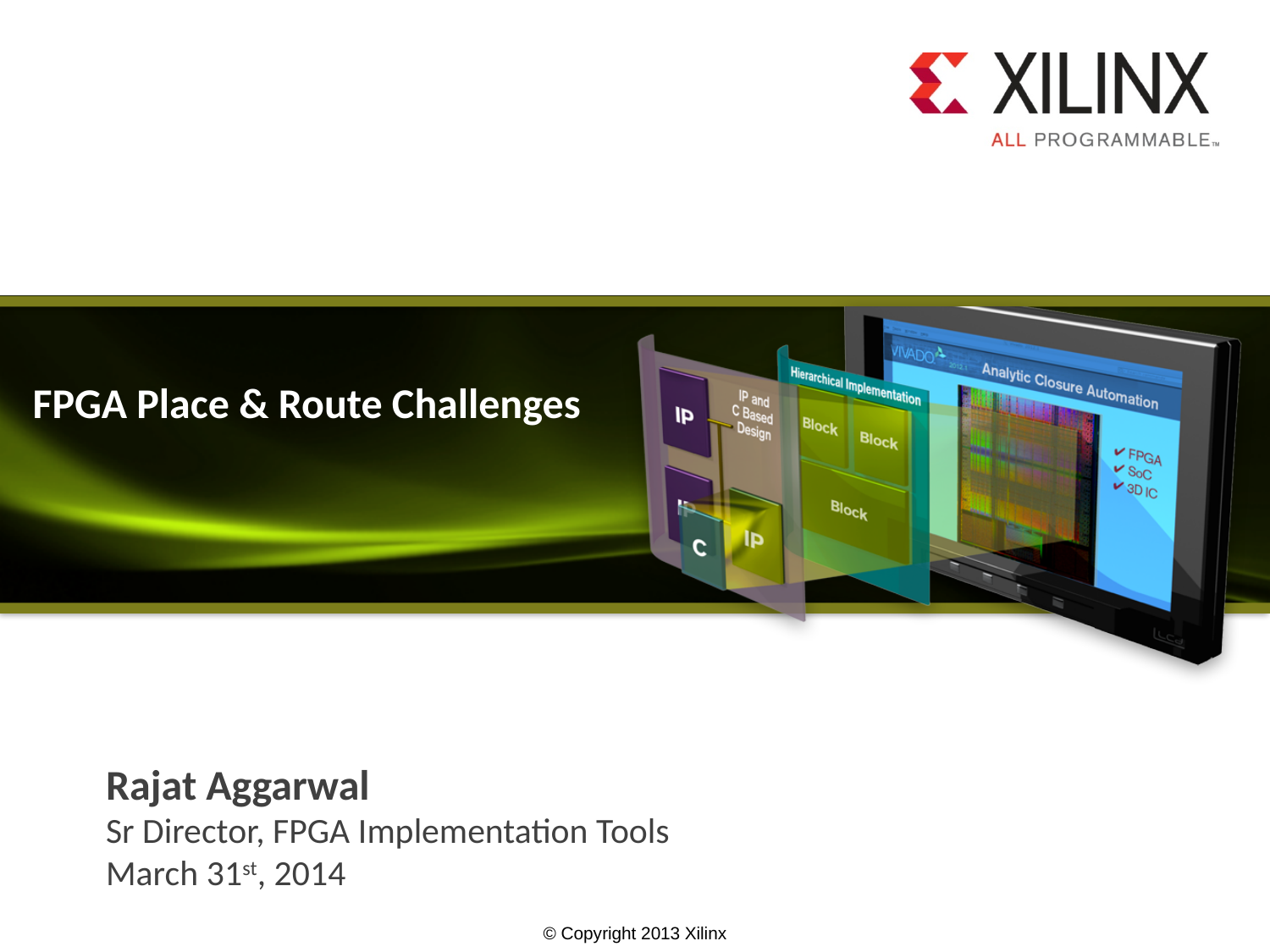

FPGA Place & Route Challenges
Rajat Aggarwal
Sr Director, FPGA Implementation Tools
March 31st, 2014